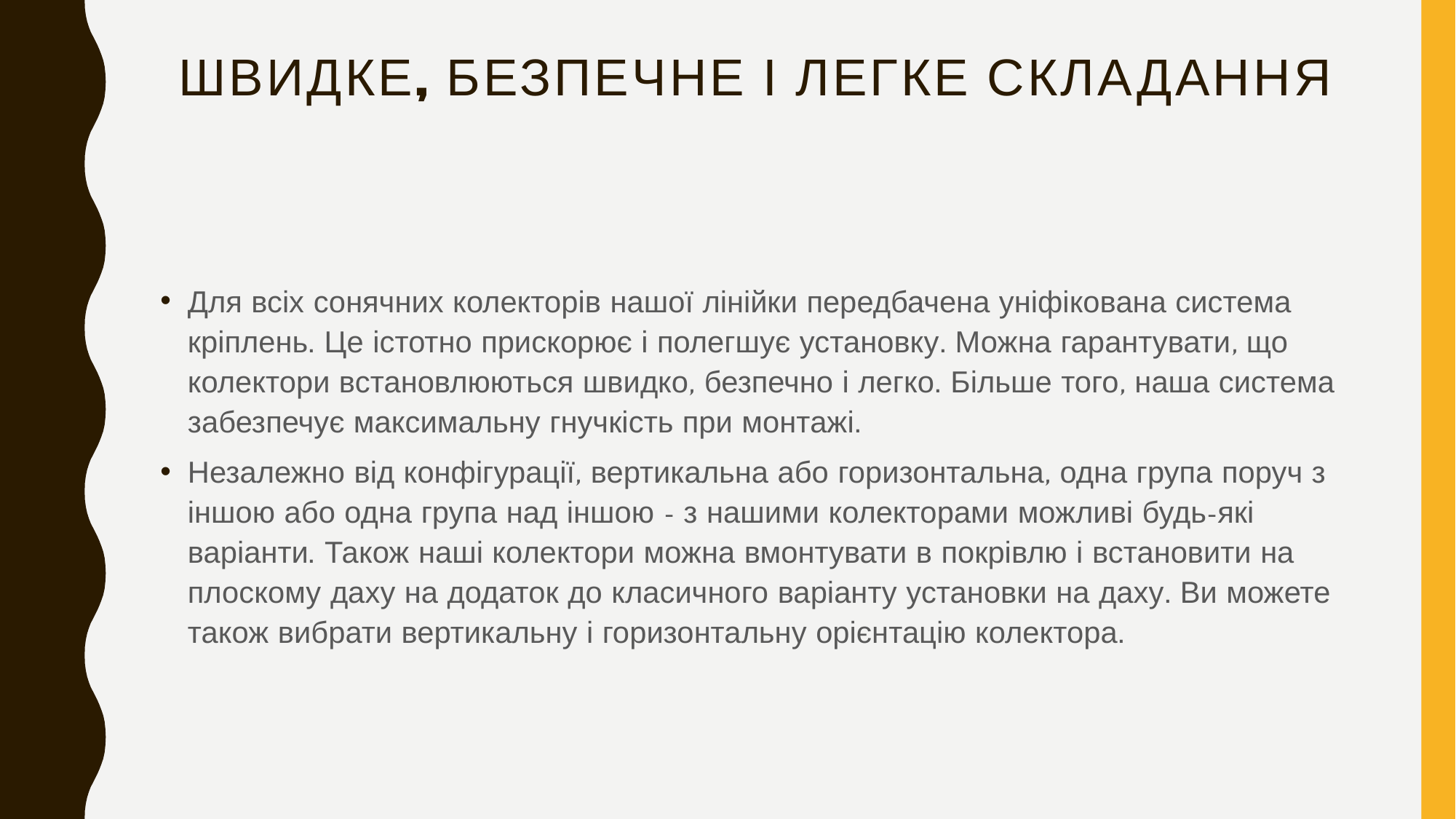

# Швидке, безпечне і легке складання
Для всіх сонячних колекторів нашої лінійки передбачена уніфікована система кріплень. Це істотно прискорює і полегшує установку. Можна гарантувати, що колектори встановлюються швидко, безпечно і легко. Більше того, наша система забезпечує максимальну гнучкість при монтажі.
Незалежно від конфігурації, вертикальна або горизонтальна, одна група поруч з іншою або одна група над іншою - з нашими колекторами можливі будь-які варіанти. Також наші колектори можна вмонтувати в покрівлю і встановити на плоскому даху на додаток до класичного варіанту установки на даху. Ви можете також вибрати вертикальну і горизонтальну орієнтацію колектора.